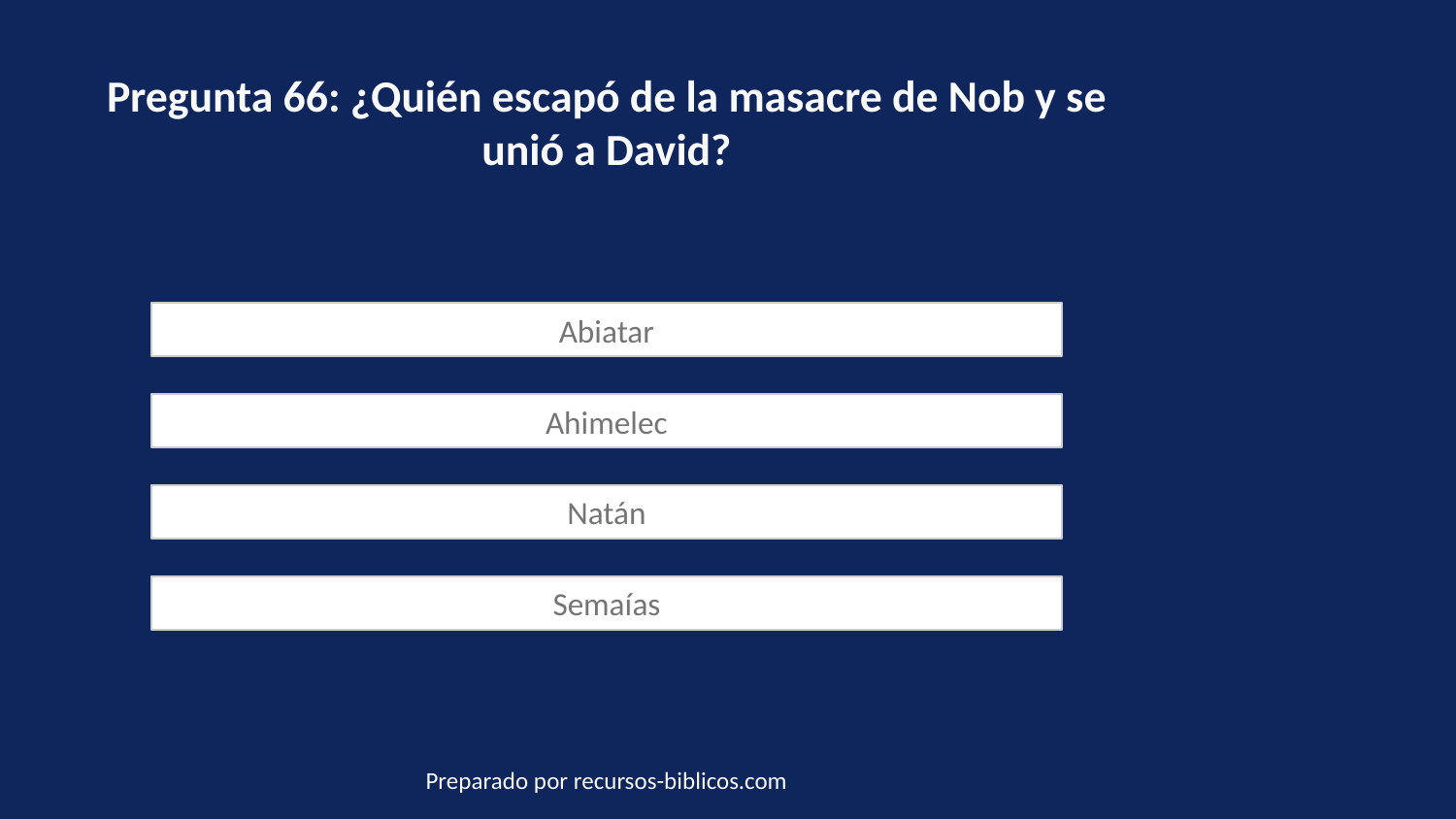

Pregunta 66: ¿Quién escapó de la masacre de Nob y se unió a David?
Abiatar
Ahimelec
Natán
Semaías
Preparado por recursos-biblicos.com